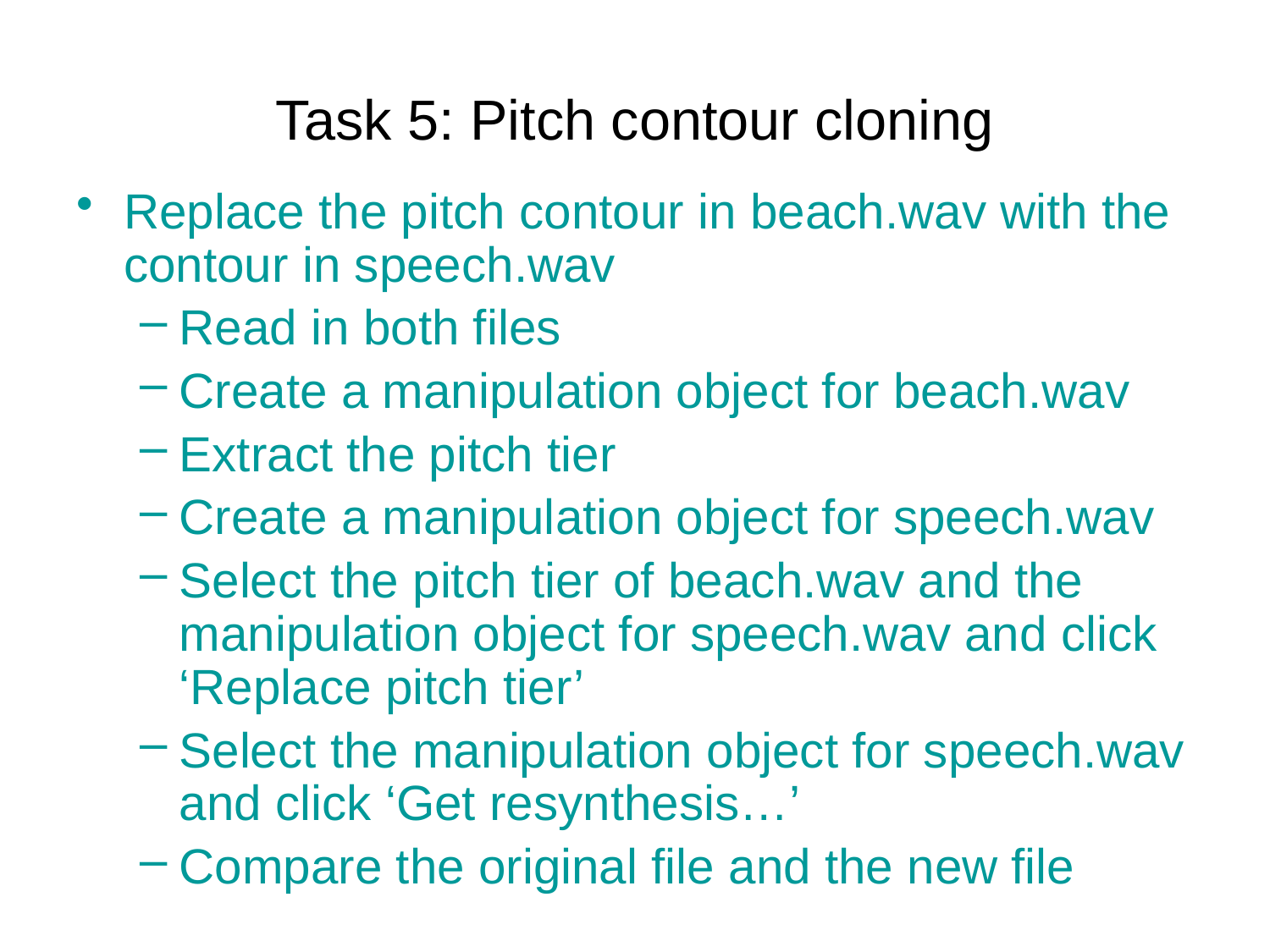

# Task 5: Pitch contour cloning
Replace the pitch contour in beach.wav with the contour in speech.wav
Read in both files
Create a manipulation object for beach.wav
Extract the pitch tier
Create a manipulation object for speech.wav
Select the pitch tier of beach.wav and the manipulation object for speech.wav and click ‘Replace pitch tier’
Select the manipulation object for speech.wav and click ‘Get resynthesis…’
Compare the original file and the new file